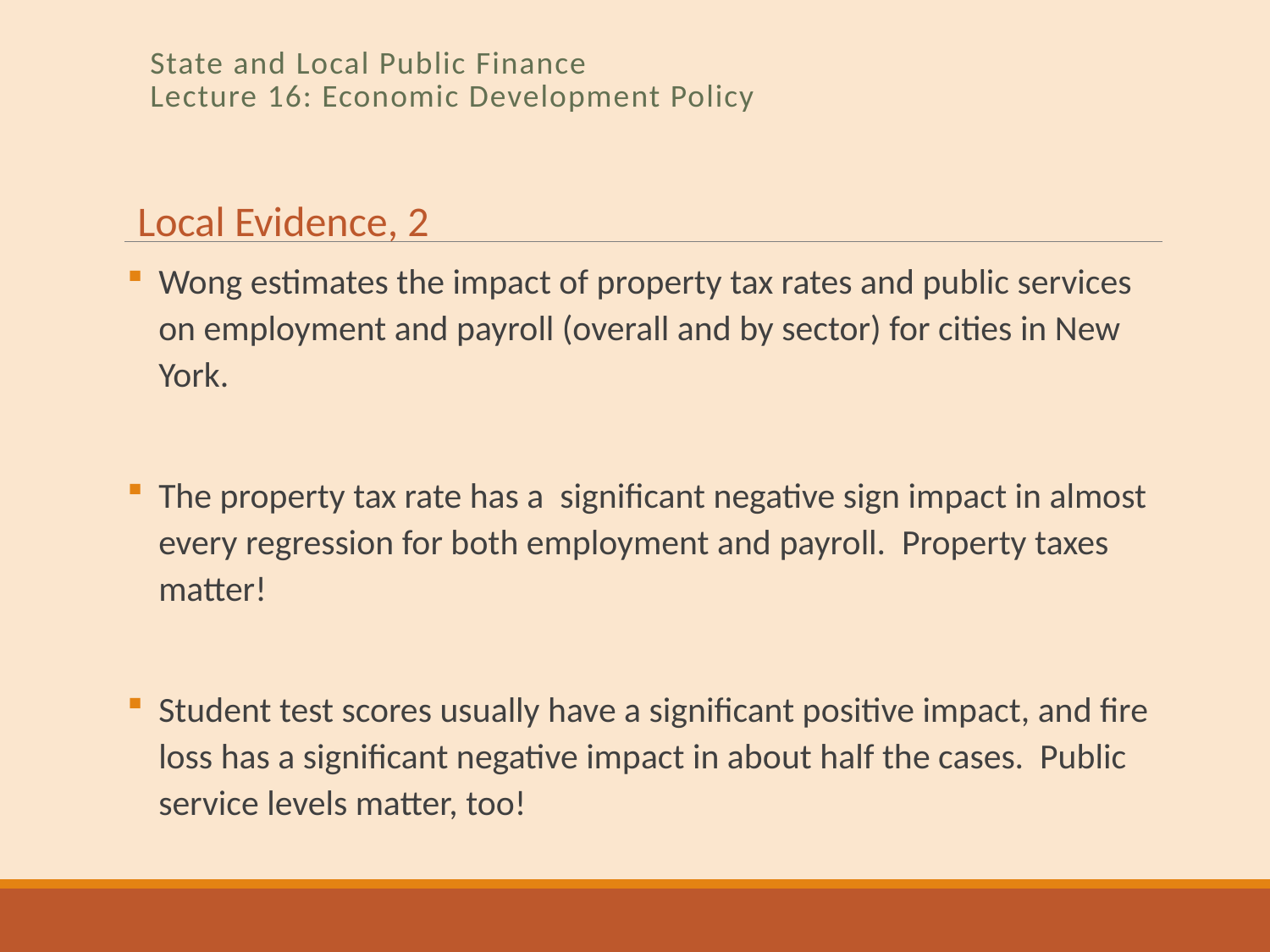

State and Local Public Finance
Lecture 16: Economic Development Policy
Local Evidence, 2
Wong estimates the impact of property tax rates and public services on employment and payroll (overall and by sector) for cities in New York.

The property tax rate has a  significant negative sign impact in almost every regression for both employment and payroll.  Property taxes matter!

Student test scores usually have a significant positive impact, and fire loss has a significant negative impact in about half the cases.  Public service levels matter, too!